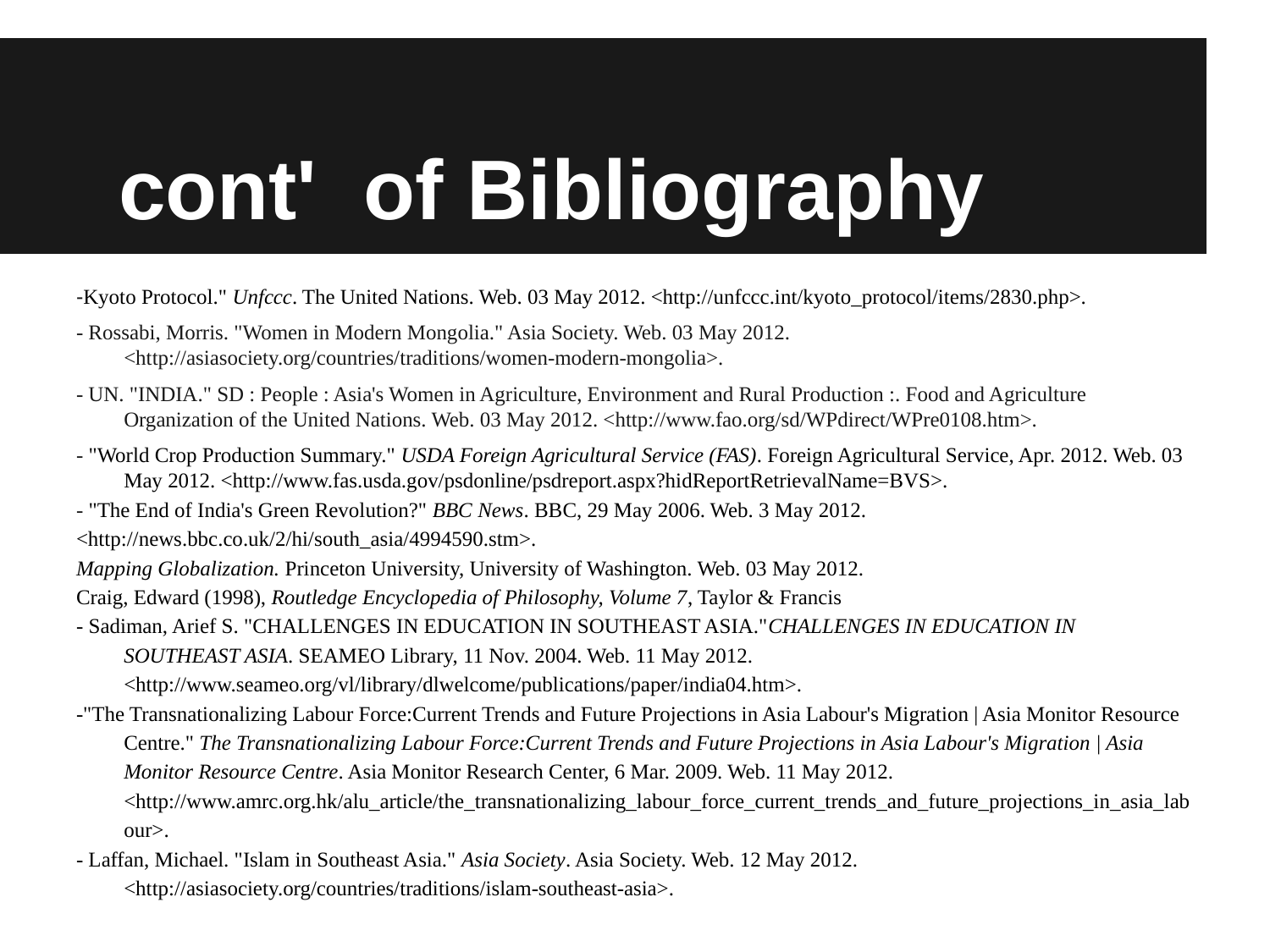

# cont'  of Bibliography
-Kyoto Protocol." Unfccc. The United Nations. Web. 03 May 2012. <http://unfccc.int/kyoto_protocol/items/2830.php>.
- Rossabi, Morris. "Women in Modern Mongolia." Asia Society. Web. 03 May 2012. <http://asiasociety.org/countries/traditions/women-modern-mongolia>.
- UN. "INDIA." SD : People : Asia's Women in Agriculture, Environment and Rural Production :. Food and Agriculture Organization of the United Nations. Web. 03 May 2012. <http://www.fao.org/sd/WPdirect/WPre0108.htm>.
- "World Crop Production Summary." USDA Foreign Agricultural Service (FAS). Foreign Agricultural Service, Apr. 2012. Web. 03 May 2012. <http://www.fas.usda.gov/psdonline/psdreport.aspx?hidReportRetrievalName=BVS>.
- "The End of India's Green Revolution?" BBC News. BBC, 29 May 2006. Web. 3 May 2012. <http://news.bbc.co.uk/2/hi/south_asia/4994590.stm>.
Mapping Globalization. Princeton University, University of Washington. Web. 03 May 2012.
Craig, Edward (1998), Routledge Encyclopedia of Philosophy, Volume 7, Taylor & Francis
- Sadiman, Arief S. "CHALLENGES IN EDUCATION IN SOUTHEAST ASIA."CHALLENGES IN EDUCATION IN SOUTHEAST ASIA. SEAMEO Library, 11 Nov. 2004. Web. 11 May 2012. <http://www.seameo.org/vl/library/dlwelcome/publications/paper/india04.htm>.
-"The Transnationalizing Labour Force:Current Trends and Future Projections in Asia Labour's Migration | Asia Monitor Resource Centre." The Transnationalizing Labour Force:Current Trends and Future Projections in Asia Labour's Migration | Asia Monitor Resource Centre. Asia Monitor Research Center, 6 Mar. 2009. Web. 11 May 2012. <http://www.amrc.org.hk/alu_article/the_transnationalizing_labour_force_current_trends_and_future_projections_in_asia_labour>.
- Laffan, Michael. "Islam in Southeast Asia." Asia Society. Asia Society. Web. 12 May 2012. <http://asiasociety.org/countries/traditions/islam-southeast-asia>.